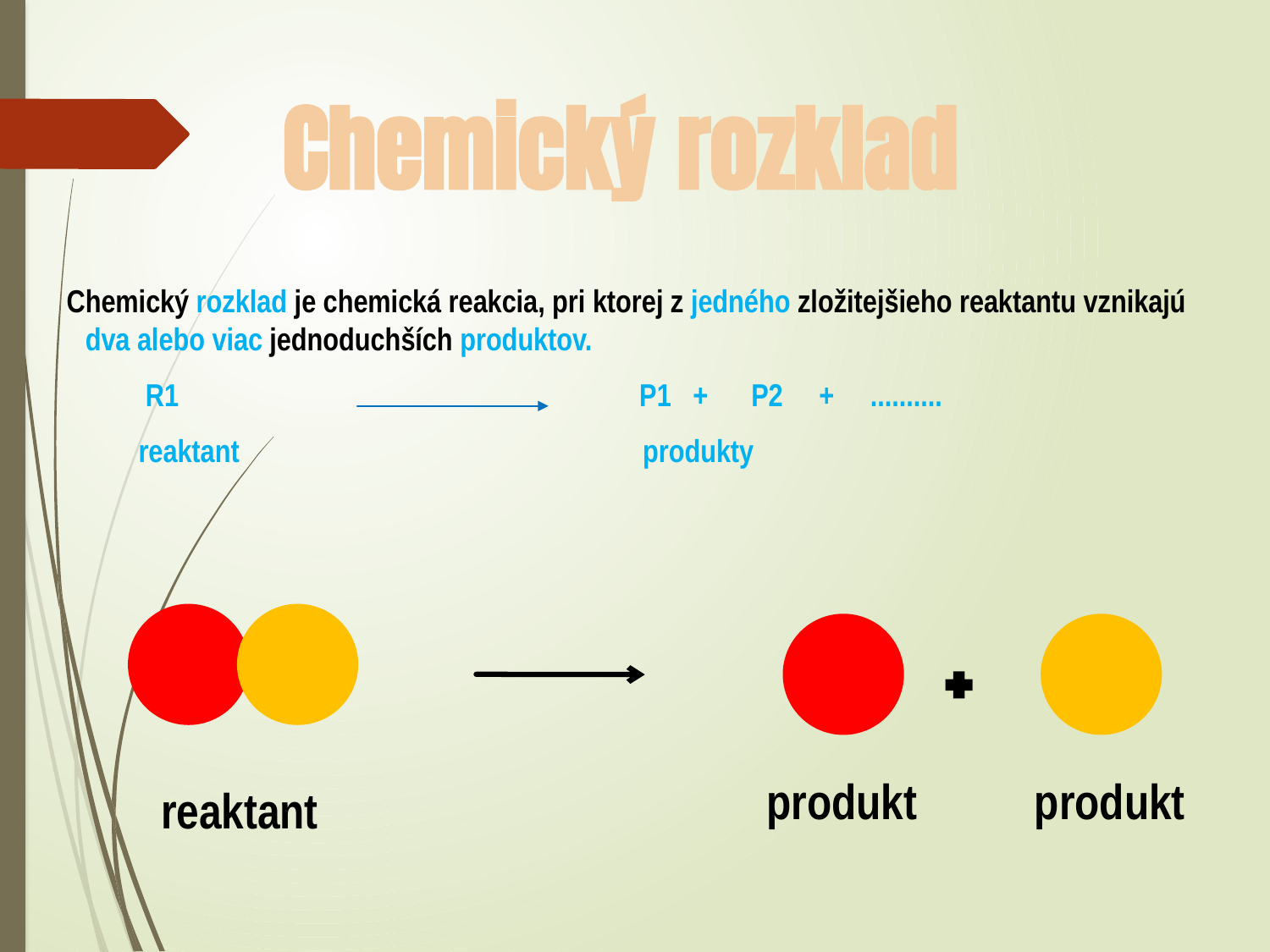

# Chemický rozklad
    Chemický rozklad je chemická reakcia, pri ktorej z jedného zložitejšieho reaktantu vznikajú dva alebo viac jednoduchších produktov.
               R1                                                                P1   +      P2     +     ..........
              reaktant                                                        produkty

+
produkt
produkt
reaktant